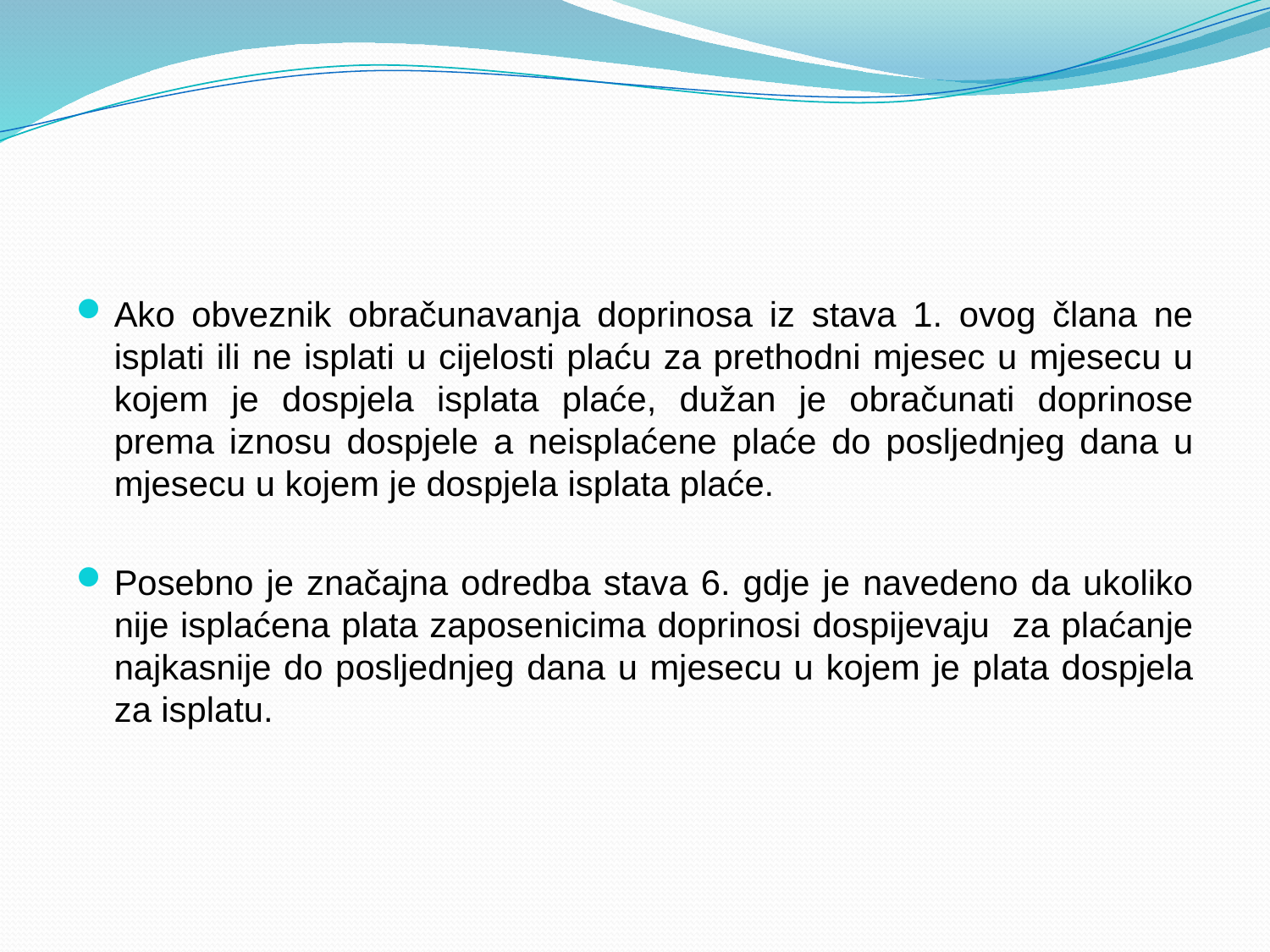

Ako obveznik obračunavanja doprinosa iz stava 1. ovog člana ne isplati ili ne isplati u cijelosti plaću za prethodni mjesec u mjesecu u kojem je dospjela isplata plaće, dužan je obračunati doprinose prema iznosu dospjele a neisplaćene plaće do posljednjeg dana u mjesecu u kojem je dospjela isplata plaće.

Posebno je značajna odredba stava 6. gdje je navedeno da ukoliko nije isplaćena plata zaposenicima doprinosi dospijevaju  za plaćanje najkasnije do posljednjeg dana u mjesecu u kojem je plata dospjela za isplatu.